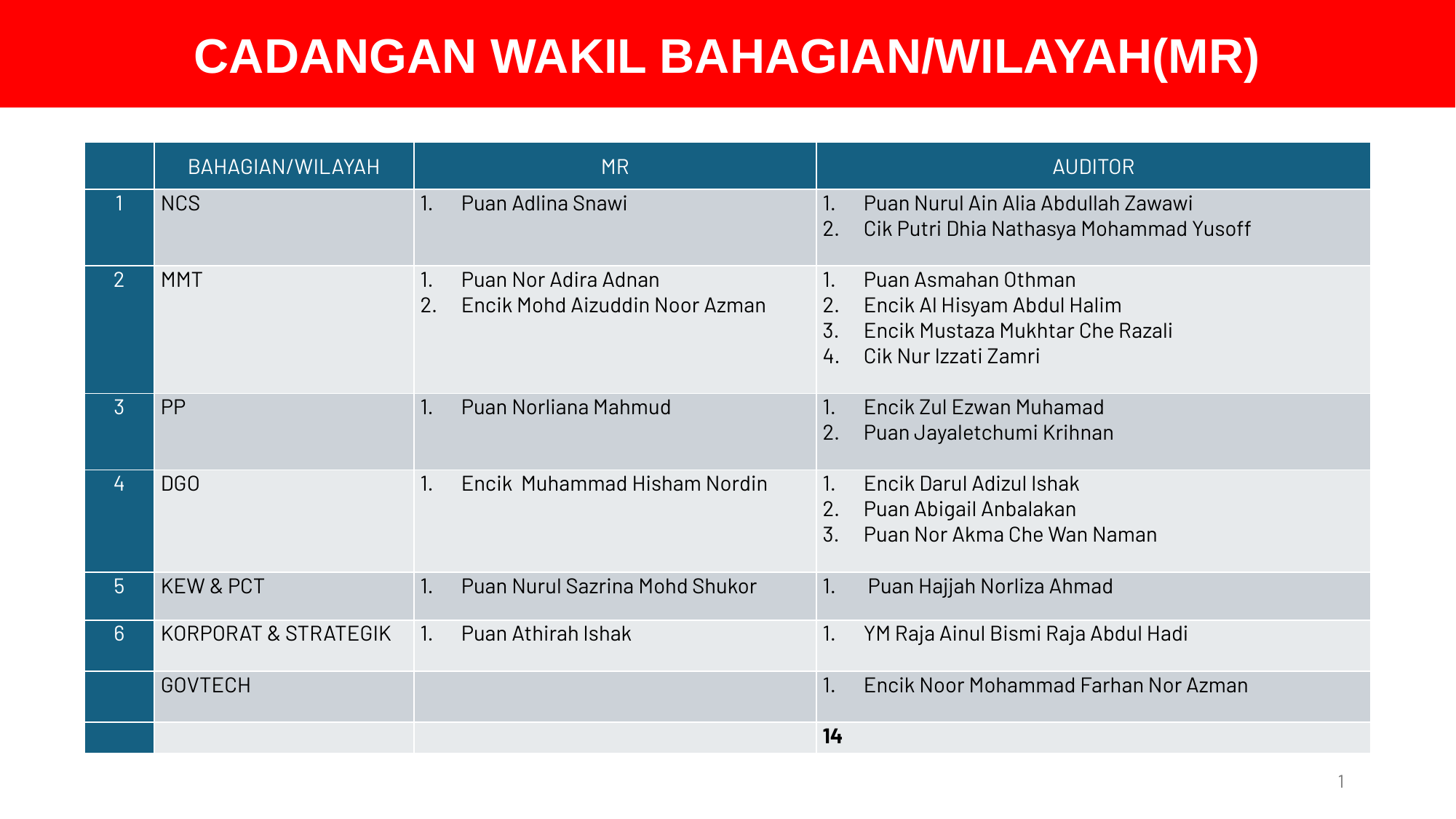

CADANGAN WAKIL BAHAGIAN/WILAYAH(MR)
|  | BAHAGIAN/WILAYAH | MR | AUDITOR |
| --- | --- | --- | --- |
| 1 | NCS | Puan Adlina Snawi | Puan Nurul Ain Alia Abdullah Zawawi Cik Putri Dhia Nathasya Mohammad Yusoff |
| 2 | MMT | Puan Nor Adira Adnan Encik Mohd Aizuddin Noor Azman | Puan Asmahan Othman Encik Al Hisyam Abdul Halim Encik Mustaza Mukhtar Che Razali Cik Nur Izzati Zamri |
| 3 | PP | Puan Norliana Mahmud | Encik Zul Ezwan Muhamad Puan Jayaletchumi Krihnan |
| 4 | DGO | Encik Muhammad Hisham Nordin | Encik Darul Adizul Ishak Puan Abigail Anbalakan Puan Nor Akma Che Wan Naman |
| 5 | KEW & PCT | Puan Nurul Sazrina Mohd Shukor | Puan Hajjah Norliza Ahmad |
| 6 | KORPORAT & STRATEGIK | Puan Athirah Ishak | YM Raja Ainul Bismi Raja Abdul Hadi |
|  | GOVTECH |  | Encik Noor Mohammad Farhan Nor Azman |
|  |  |  | 14 |
1